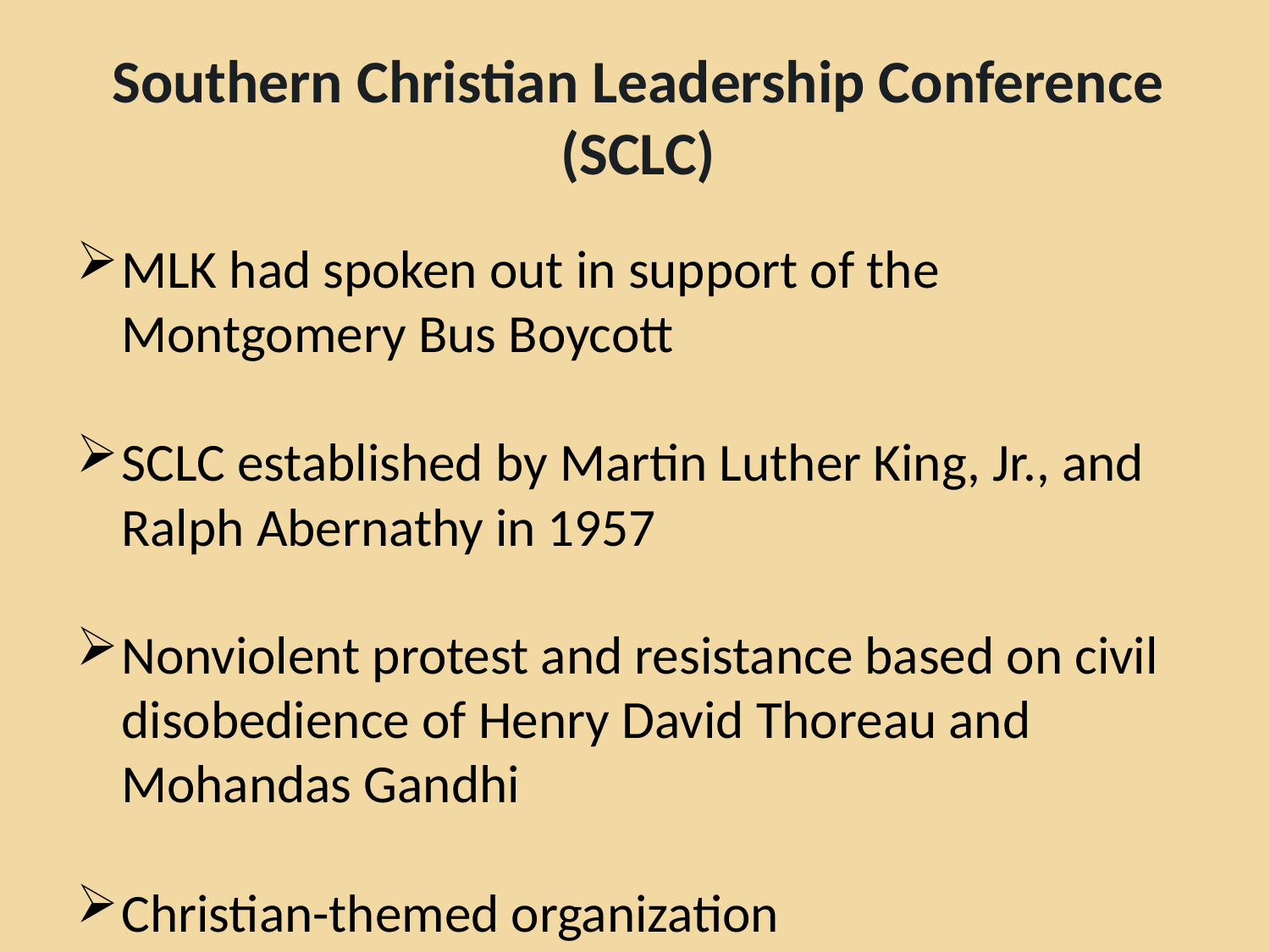

# Southern Christian Leadership Conference (SCLC)
MLK had spoken out in support of the Montgomery Bus Boycott

SCLC established by Martin Luther King, Jr., and Ralph Abernathy in 1957

Nonviolent protest and resistance based on civil disobedience of Henry David Thoreau and Mohandas Gandhi

Christian-themed organization